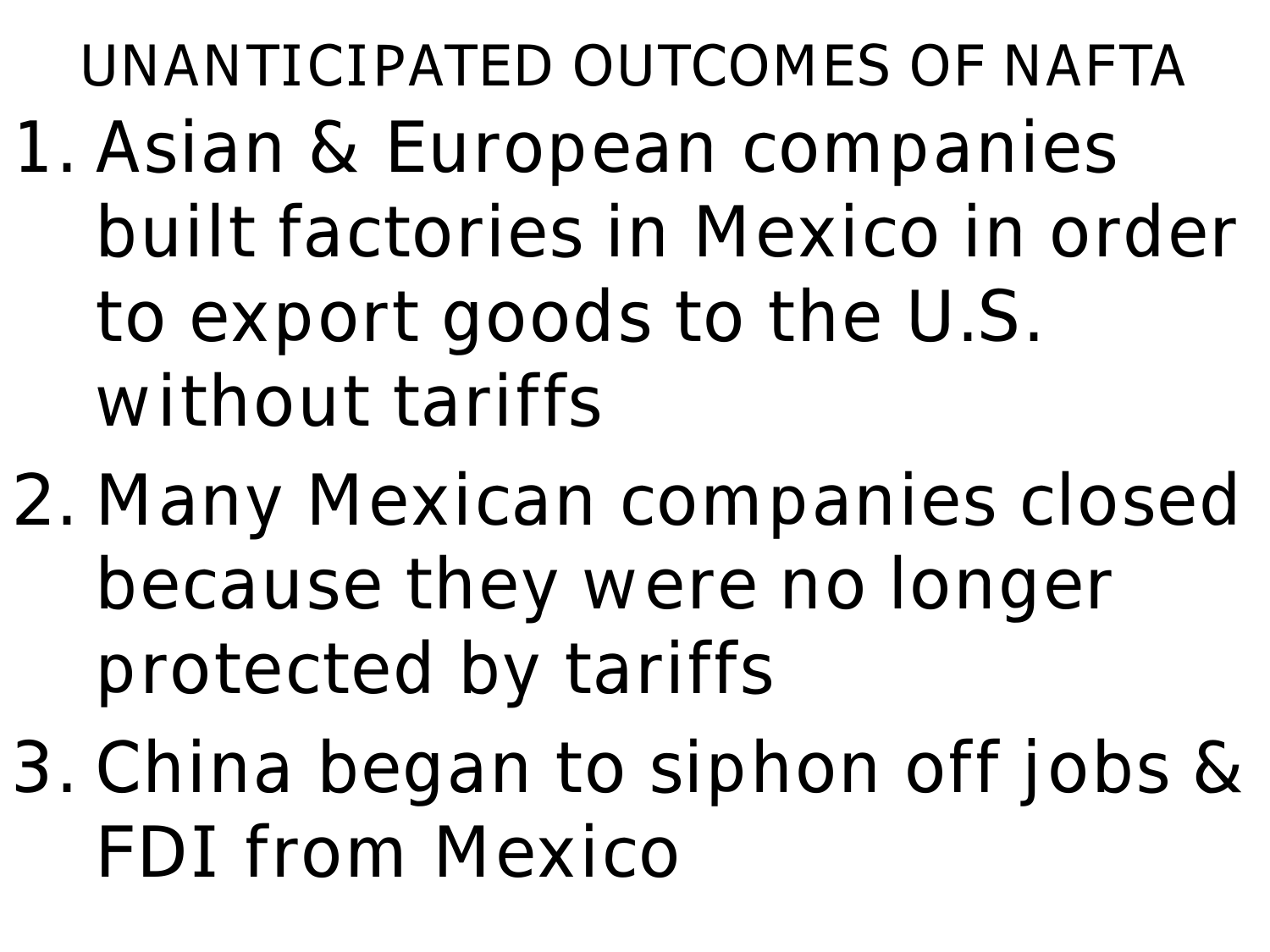

# UNANTICIPATED OUTCOMES OF NAFTA
Asian & European companies built factories in Mexico in order to export goods to the U.S. without tariffs
Many Mexican companies closed because they were no longer protected by tariffs
China began to siphon off jobs & FDI from Mexico